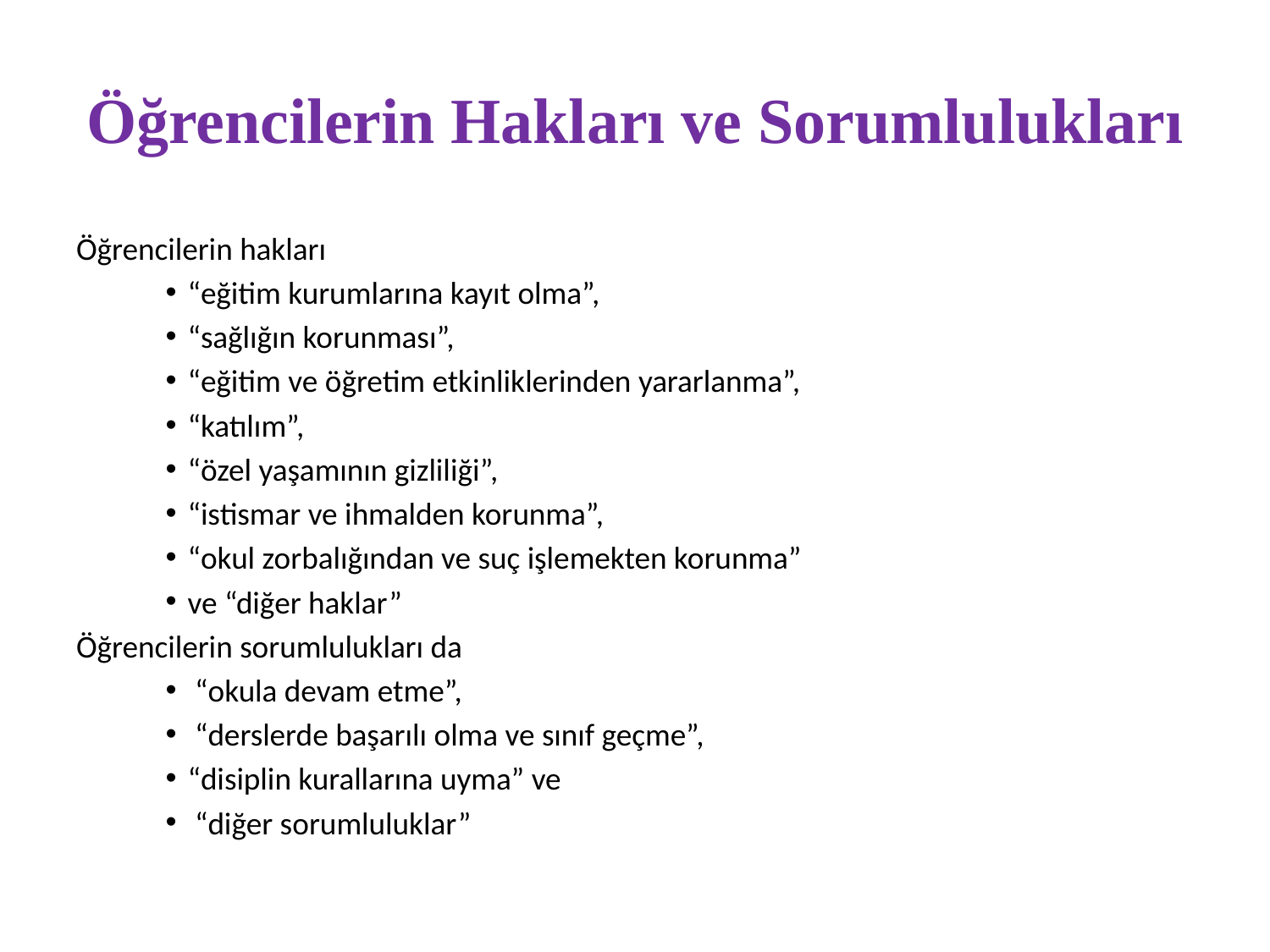

# Öğrencilerin Hakları ve Sorumlulukları
Öğrencilerin hakları
“eğitim kurumlarına kayıt olma”,
“sağlığın korunması”,
“eğitim ve öğretim etkinliklerinden yararlanma”,
“katılım”,
“özel yaşamının gizliliği”,
“istismar ve ihmalden korunma”,
“okul zorbalığından ve suç işlemekten korunma”
ve “diğer haklar”
Öğrencilerin sorumlulukları da
 “okula devam etme”,
 “derslerde başarılı olma ve sınıf geçme”,
“disiplin kurallarına uyma” ve
 “diğer sorumluluklar”